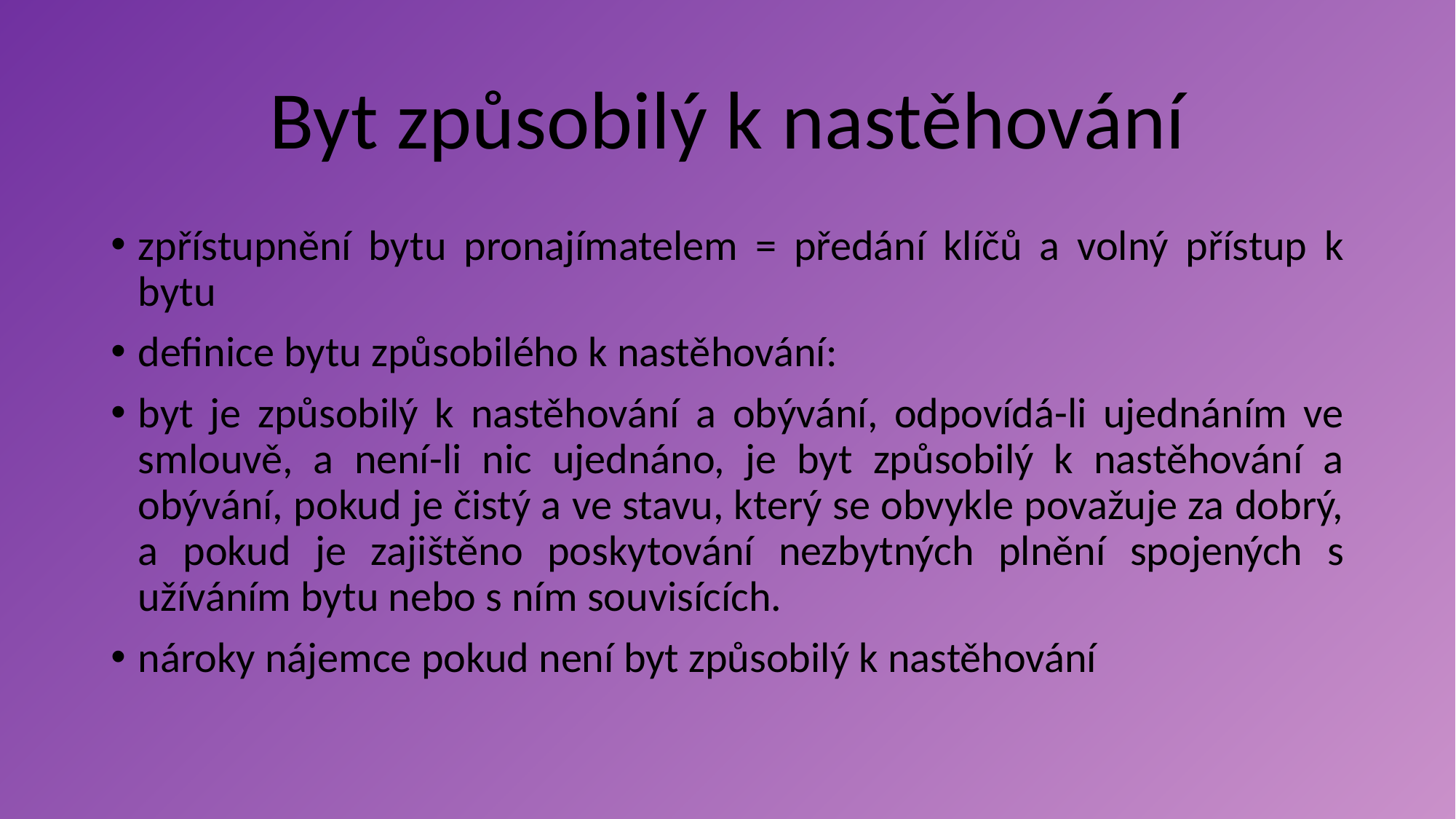

# Byt způsobilý k nastěhování
zpřístupnění bytu pronajímatelem = předání klíčů a volný přístup k bytu
definice bytu způsobilého k nastěhování:
byt je způsobilý k nastěhování a obývání, odpovídá-li ujednáním ve smlouvě, a není-li nic ujednáno, je byt způsobilý k nastěhování a obývání, pokud je čistý a ve stavu, který se obvykle považuje za dobrý, a pokud je zajištěno poskytování nezbytných plnění spojených s užíváním bytu nebo s ním souvisících.
nároky nájemce pokud není byt způsobilý k nastěhování